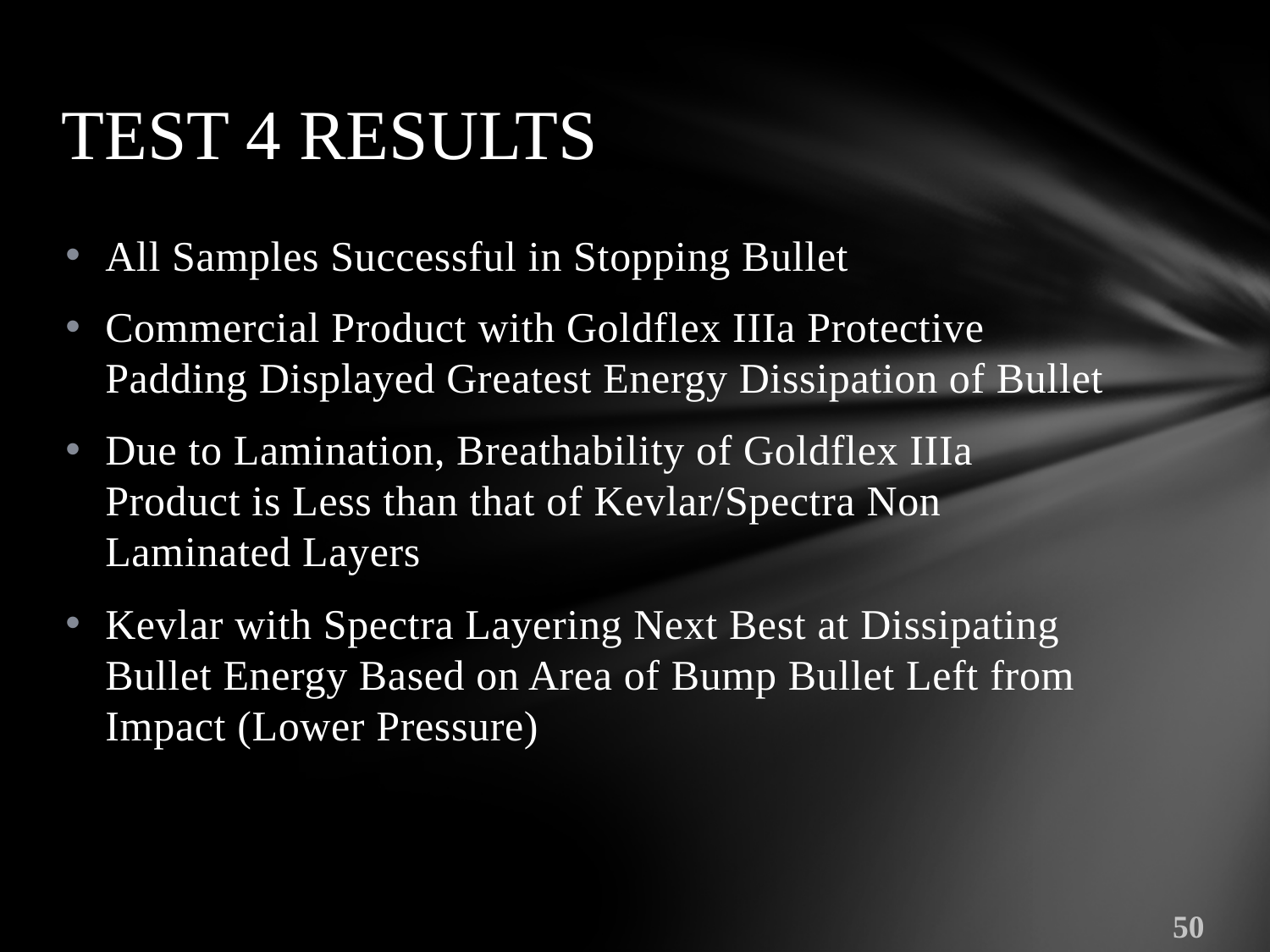

# TEST 4 RESULTS
All Samples Successful in Stopping Bullet
Commercial Product with Goldflex IIIa Protective Padding Displayed Greatest Energy Dissipation of Bullet
Due to Lamination, Breathability of Goldflex IIIa Product is Less than that of Kevlar/Spectra Non Laminated Layers
Kevlar with Spectra Layering Next Best at Dissipating Bullet Energy Based on Area of Bump Bullet Left from Impact (Lower Pressure)

50